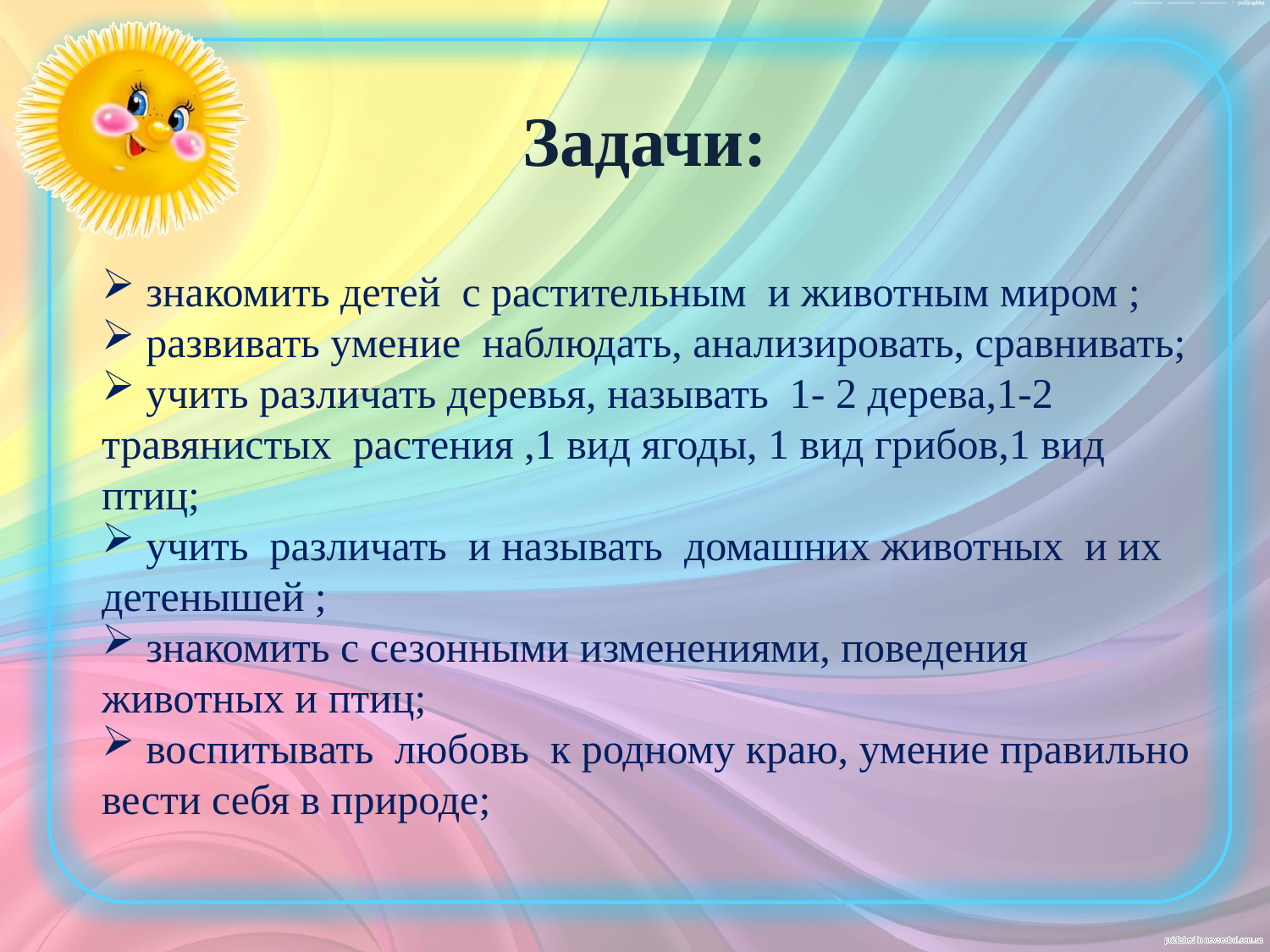

Задачи:
 знакомить детей  с растительным  и животным миром ;
 развивать умение  наблюдать, анализировать, сравнивать;
 учить различать деревья, называть  1- 2 дерева,1-2 травянистых  растения ,1 вид ягоды, 1 вид грибов,1 вид  птиц;
 учить  различать  и называть  домашних животных  и их  детенышей ;
 знакомить с сезонными изменениями, поведения животных и птиц;
 воспитывать  любовь  к родному краю, умение правильно вести себя в природе;